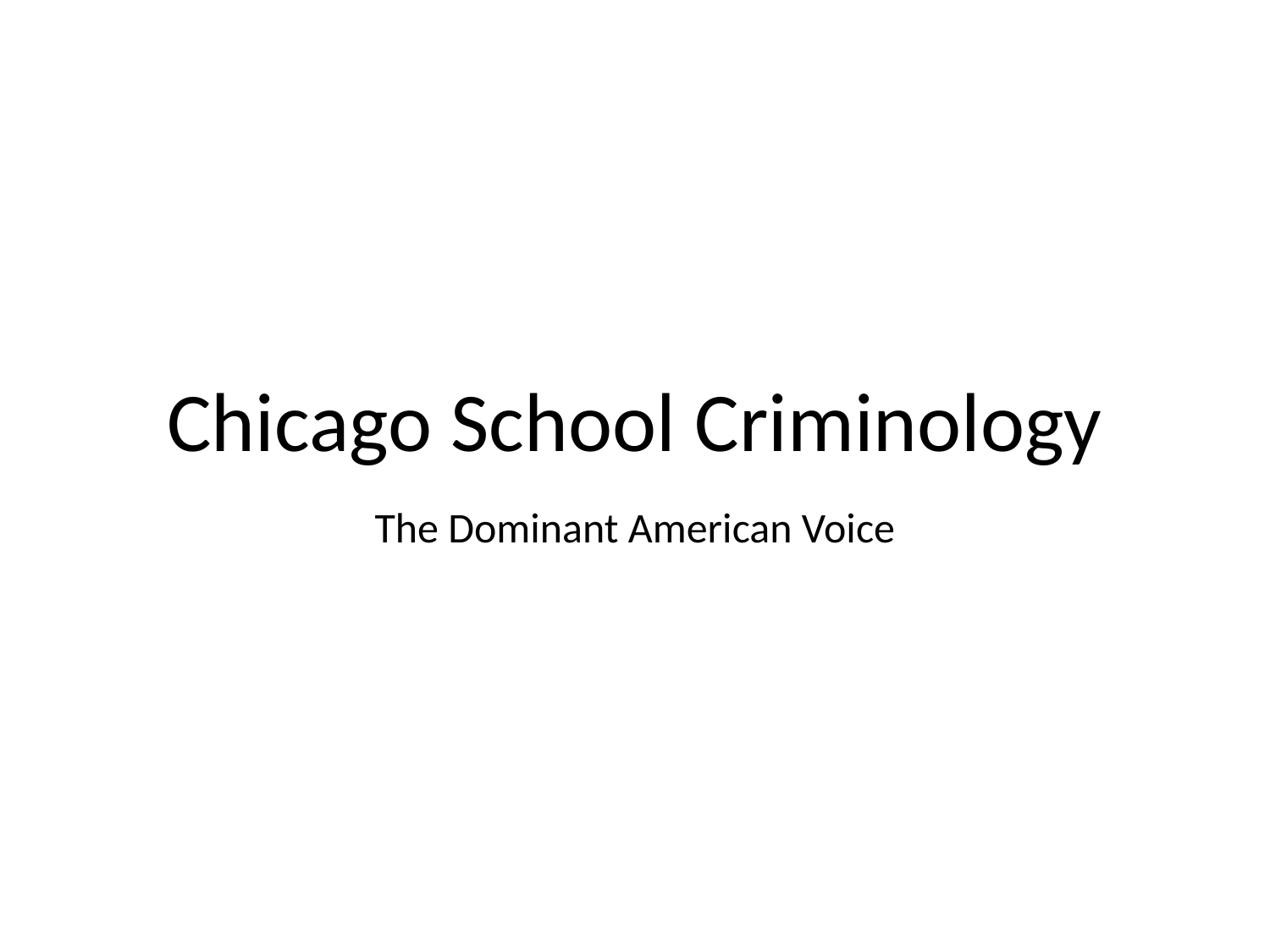

# Chicago School Criminology
The Dominant American Voice